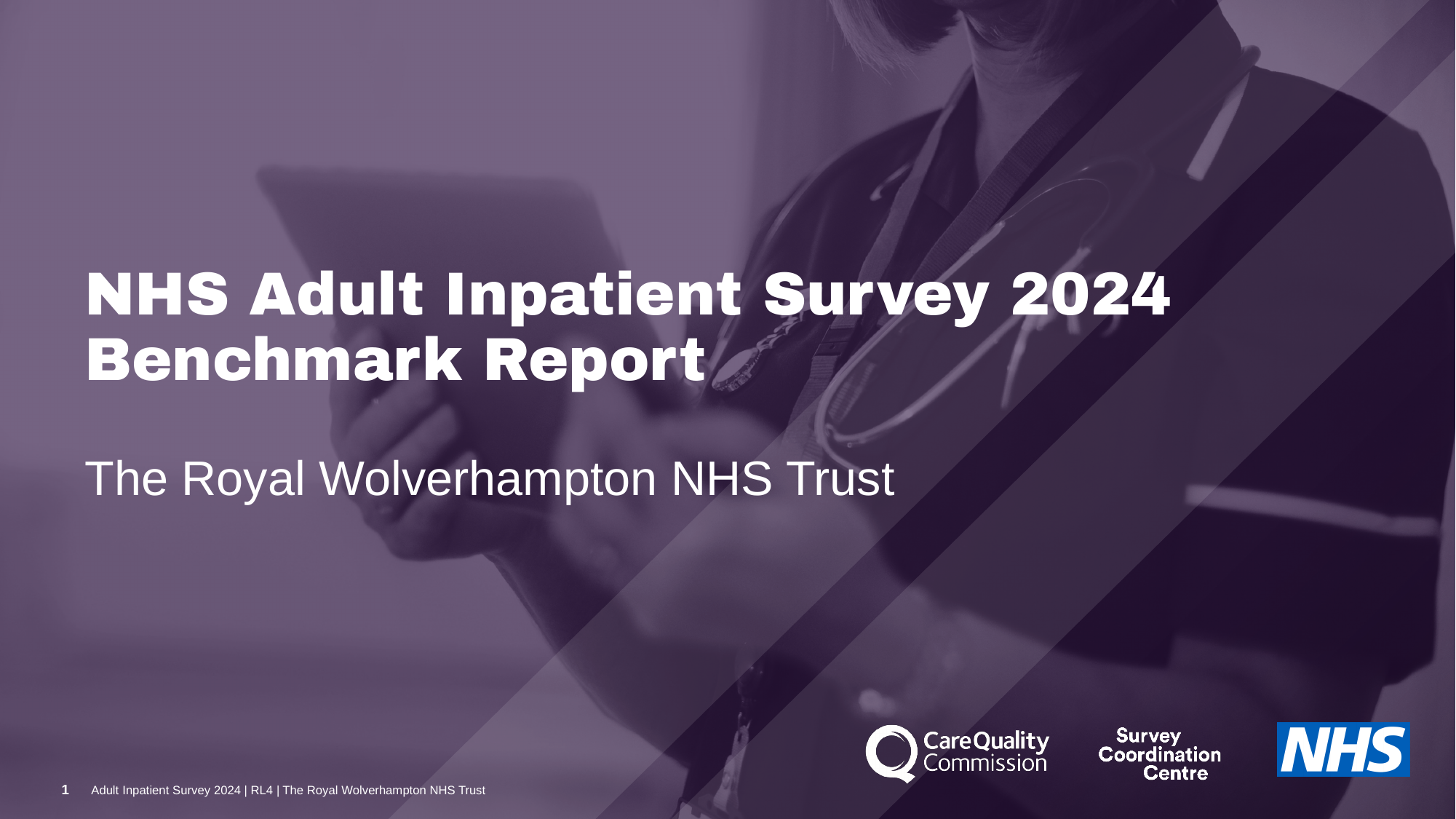

NHS Adult Inpatient Survey 2024
Benchmark Report
# The Royal Wolverhampton NHS Trust
1